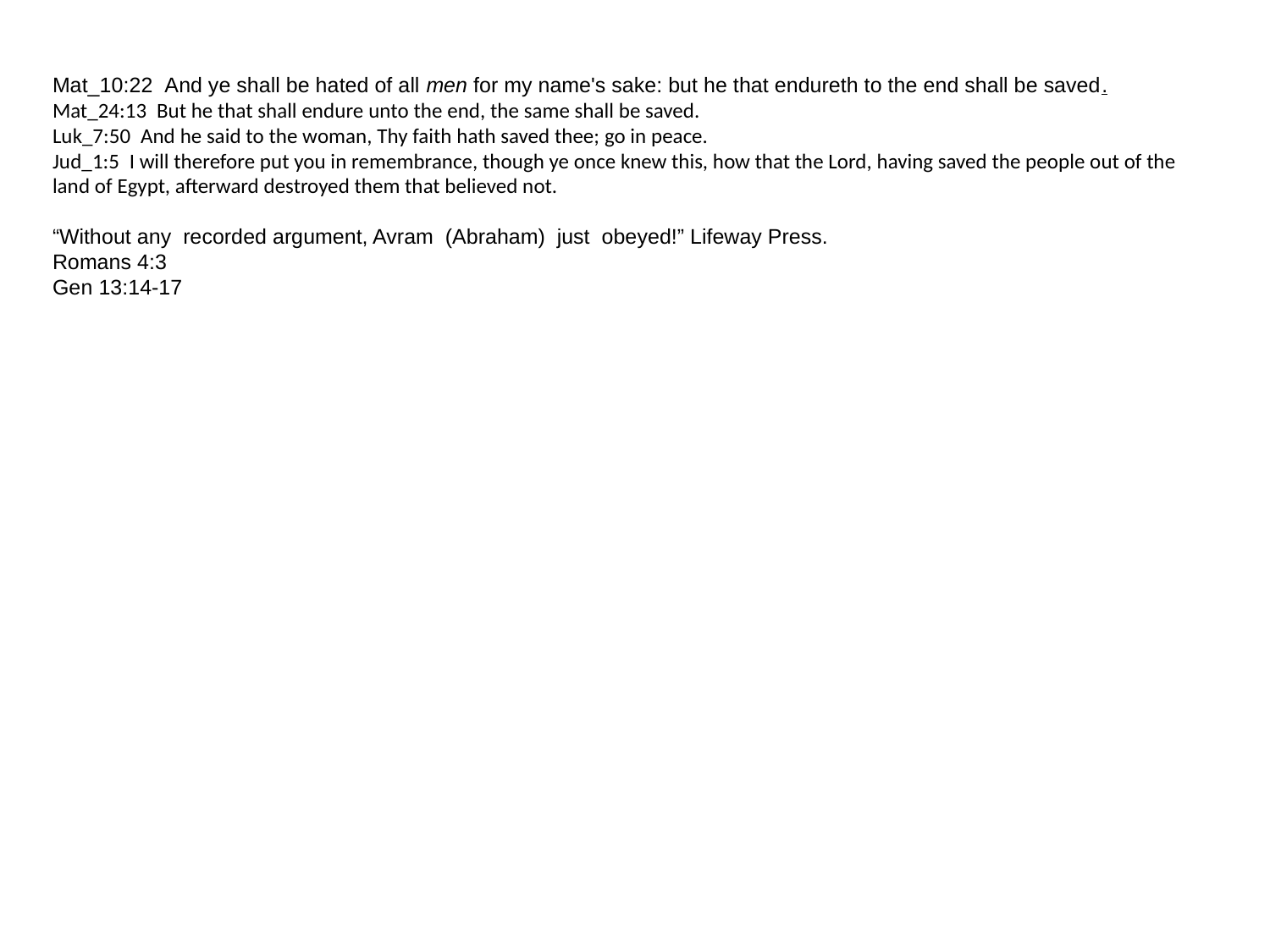

Mat_10:22  And ye shall be hated of all men for my name's sake: but he that endureth to the end shall be saved.
Mat_24:13  But he that shall endure unto the end, the same shall be saved.
Luk_7:50  And he said to the woman, Thy faith hath saved thee; go in peace.
Jud_1:5  I will therefore put you in remembrance, though ye once knew this, how that the Lord, having saved the people out of the land of Egypt, afterward destroyed them that believed not.

“Without any  recorded argument, Avram  (Abraham)  just  obeyed!” Lifeway Press.
Romans 4:3
Gen 13:14-17